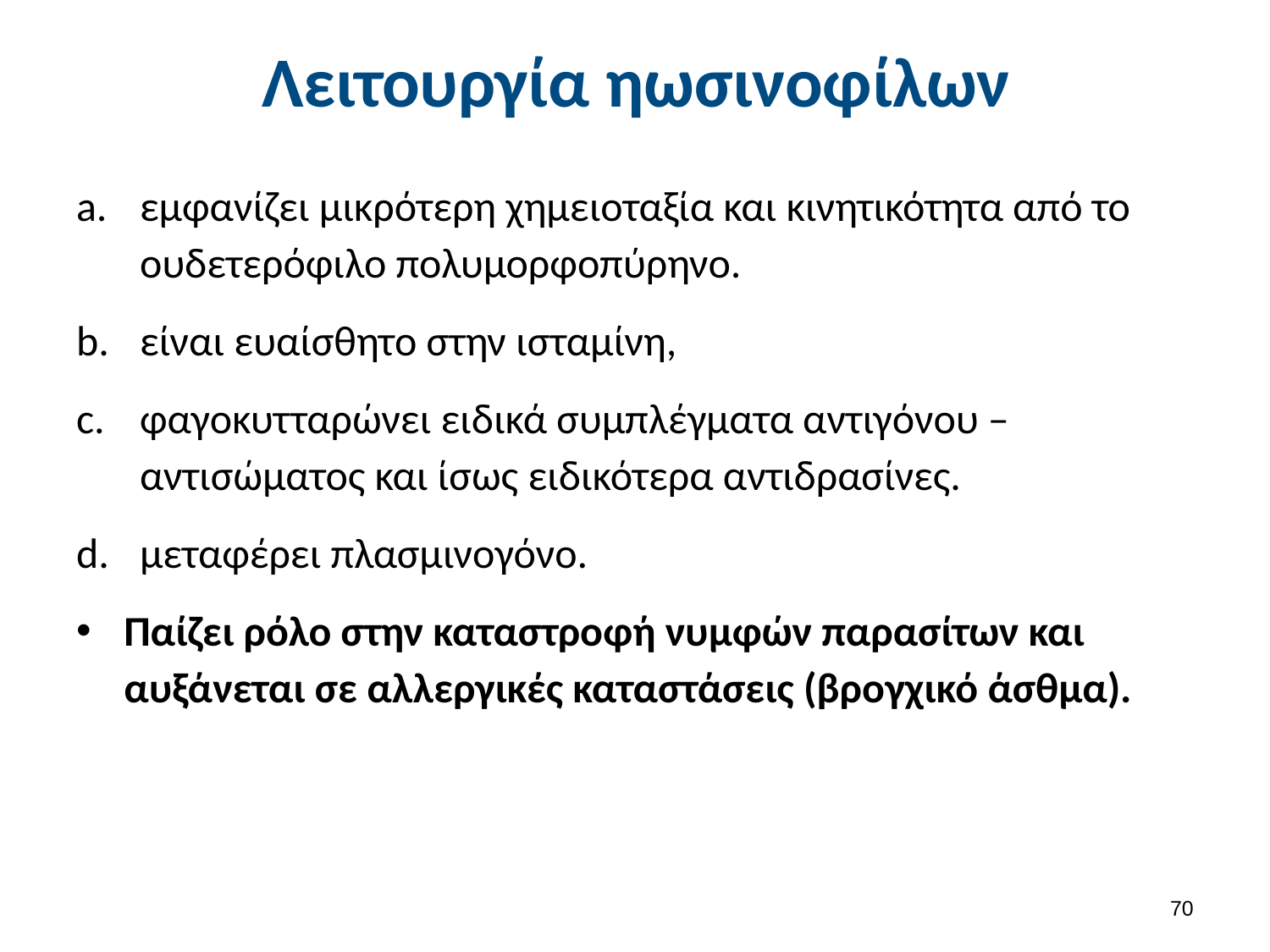

# Λειτουργία ηωσινοφίλων
εμφανίζει μικρότερη χημειοταξία και κινητικότητα από το ουδετερόφιλο πολυμορφοπύρηνο.
είναι ευαίσθητο στην ισταμίνη,
φαγοκυτταρώνει ειδικά συμπλέγματα αντιγόνου – αντισώματος και ίσως ειδικότερα αντιδρασίνες.
μεταφέρει πλασμινογόνο.
Παίζει ρόλο στην καταστροφή νυμφών παρασίτων και αυξάνεται σε αλλεργικές καταστάσεις (βρογχικό άσθμα).

70